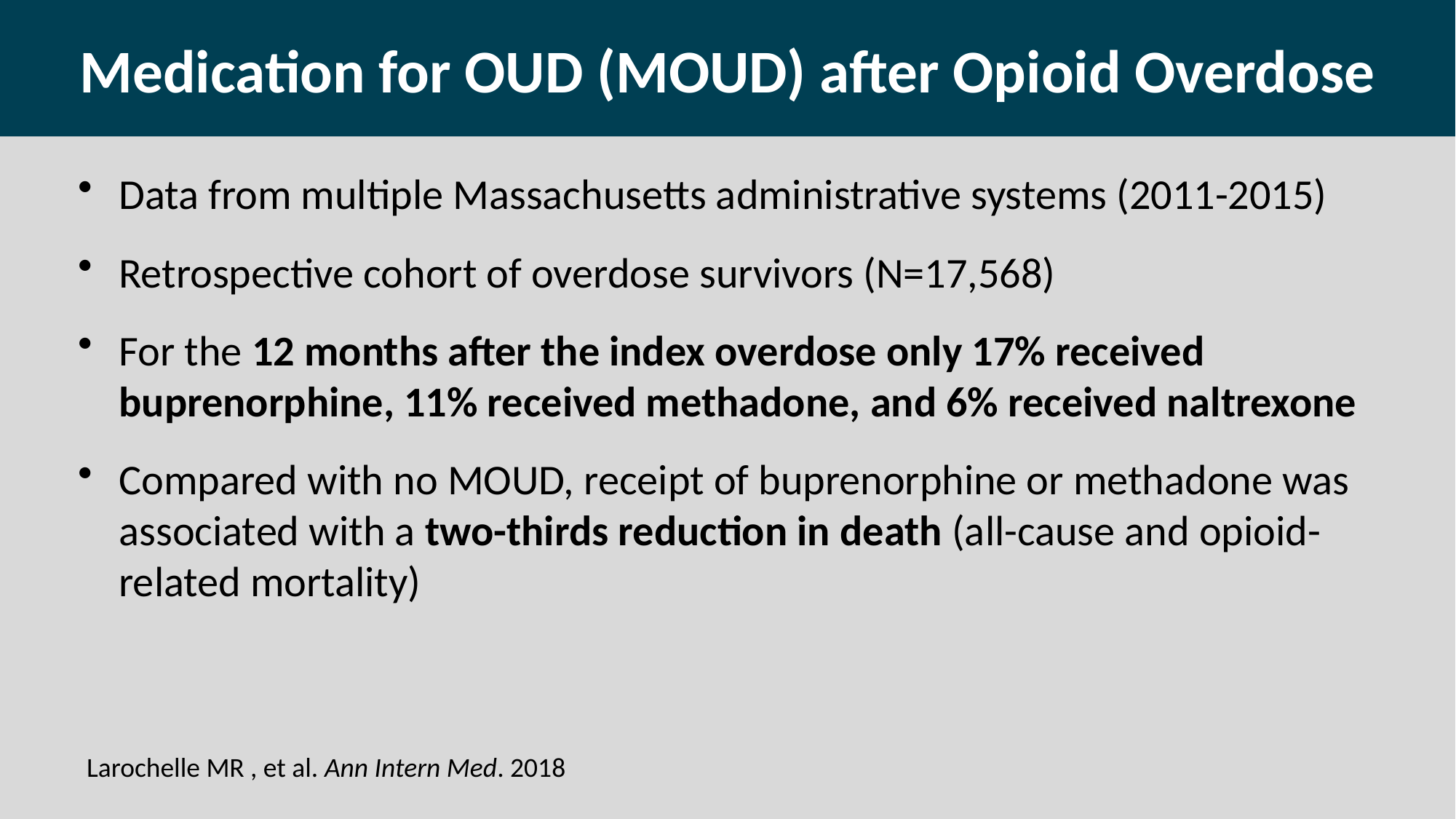

# Medication for OUD (MOUD) after Opioid Overdose
Data from multiple Massachusetts administrative systems (2011-2015)
Retrospective cohort of overdose survivors (N=17,568)
For the 12 months after the index overdose only 17% received buprenorphine, 11% received methadone, and 6% received naltrexone
Compared with no MOUD, receipt of buprenorphine or methadone was associated with a two-thirds reduction in death (all-cause and opioid-related mortality)
Larochelle MR , et al. Ann Intern Med. 2018